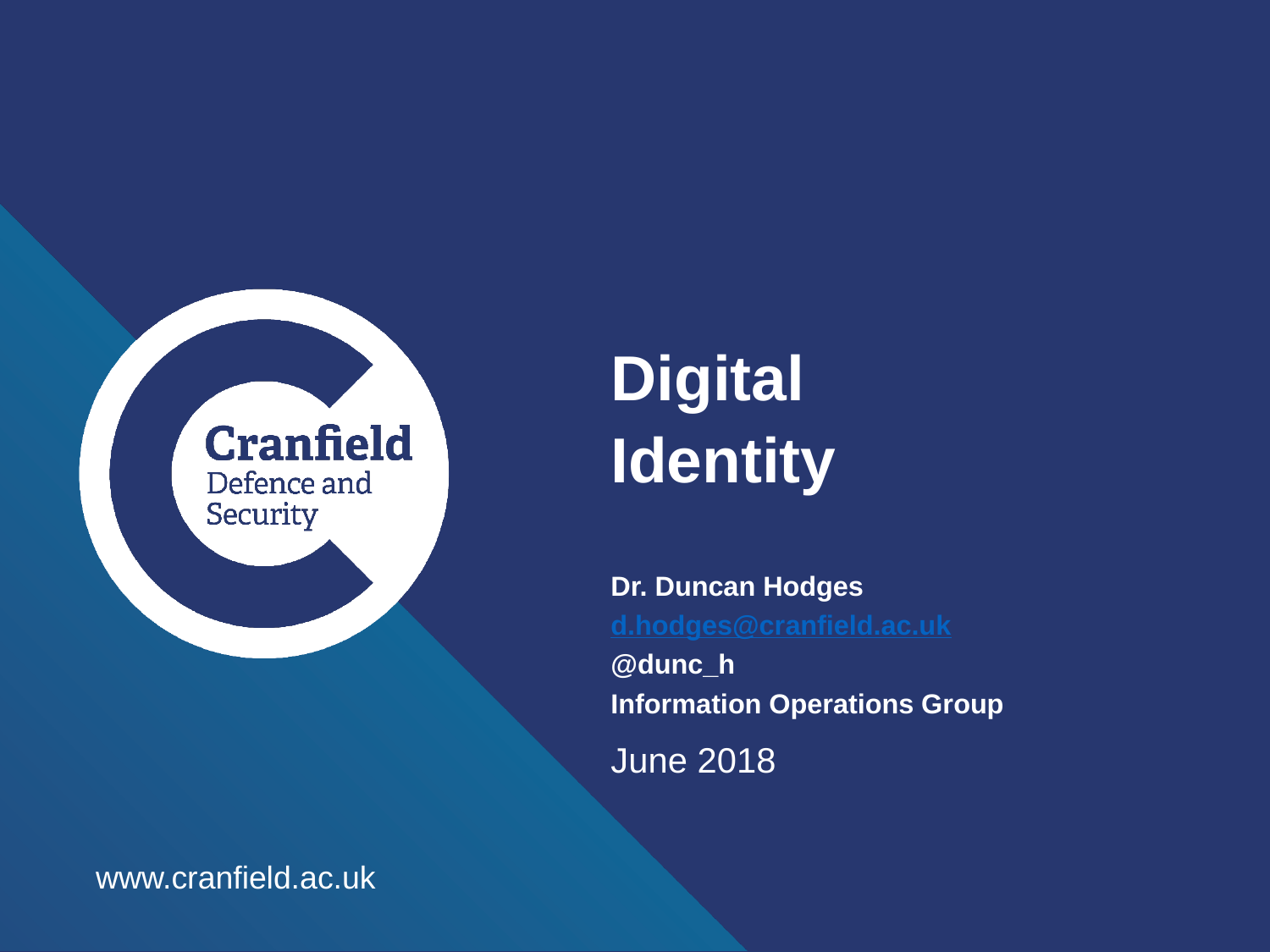

Digital
Identity
Dr. Duncan Hodges
d.hodges@cranfield.ac.uk
@dunc_h
Information Operations Group
June 2018